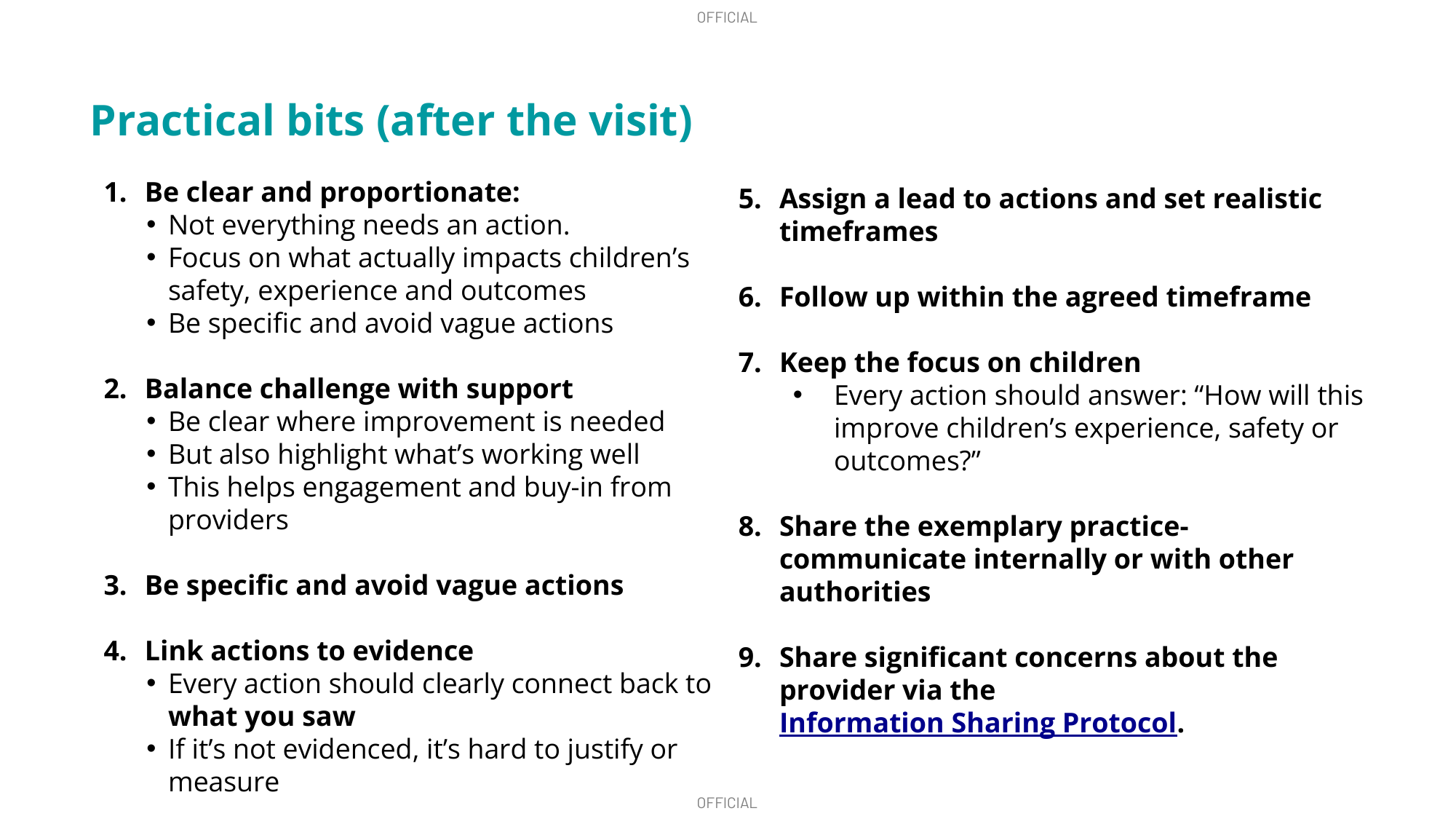

Practical bits (after the visit)
Be clear and proportionate:
Not everything needs an action.
Focus on what actually impacts children’s safety, experience and outcomes
Be specific and avoid vague actions

Balance challenge with support
Be clear where improvement is needed
But also highlight what’s working well
This helps engagement and buy-in from providers

Be specific and avoid vague actions

Link actions to evidence
Every action should clearly connect back to what you saw
If it’s not evidenced, it’s hard to justify or measure
Assign a lead to actions and set realistic timeframes

Follow up within the agreed timeframe

Keep the focus on children
Every action should answer: “How will this improve children’s experience, safety or outcomes?”

Share the exemplary practice- communicate internally or with other authorities

Share significant concerns about the provider via the Information Sharing Protocol.